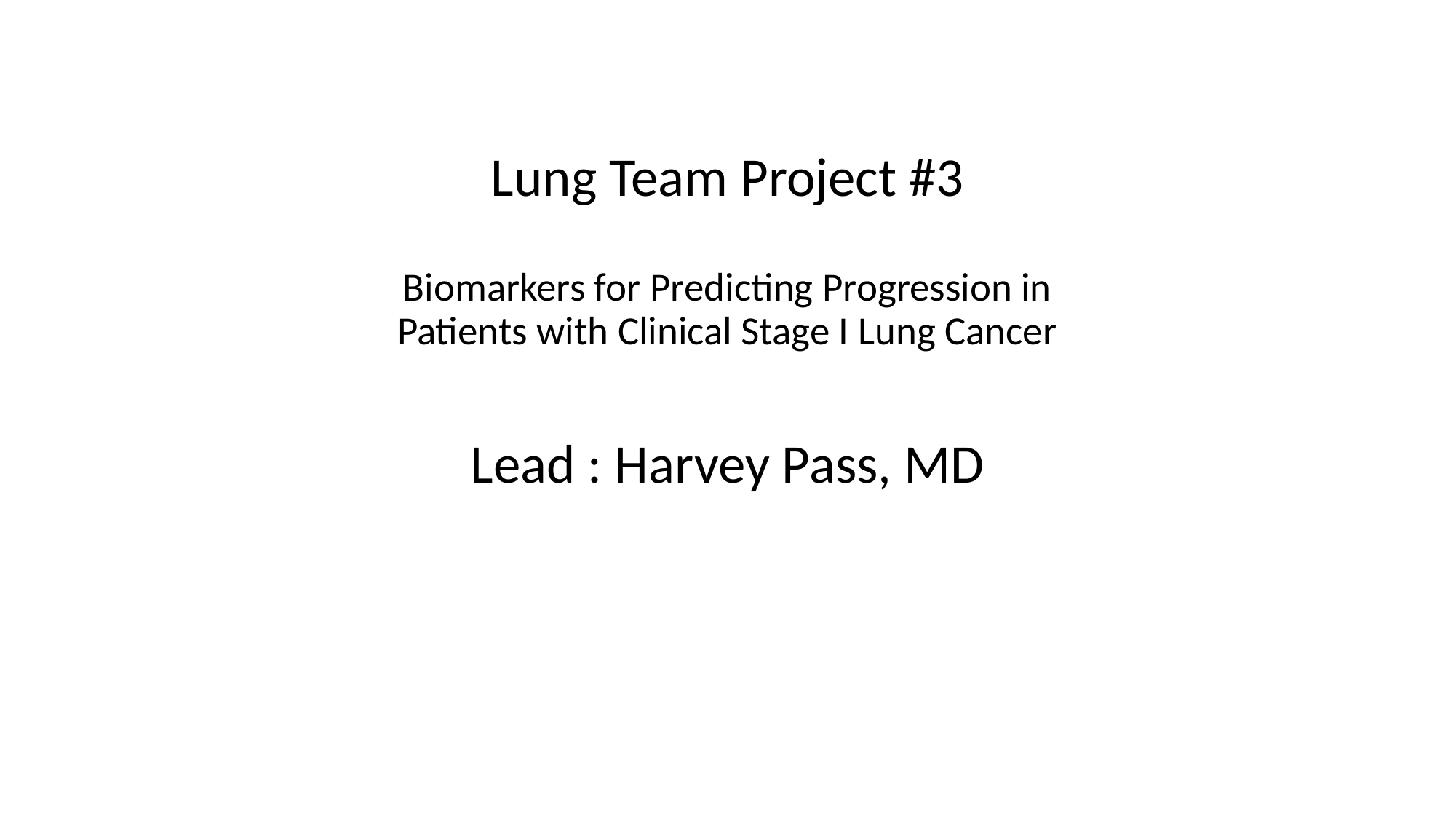

# Lung Team Project #3 Biomarkers for Predicting Progression in Patients with Clinical Stage I Lung Cancer
Lead : Harvey Pass, MD